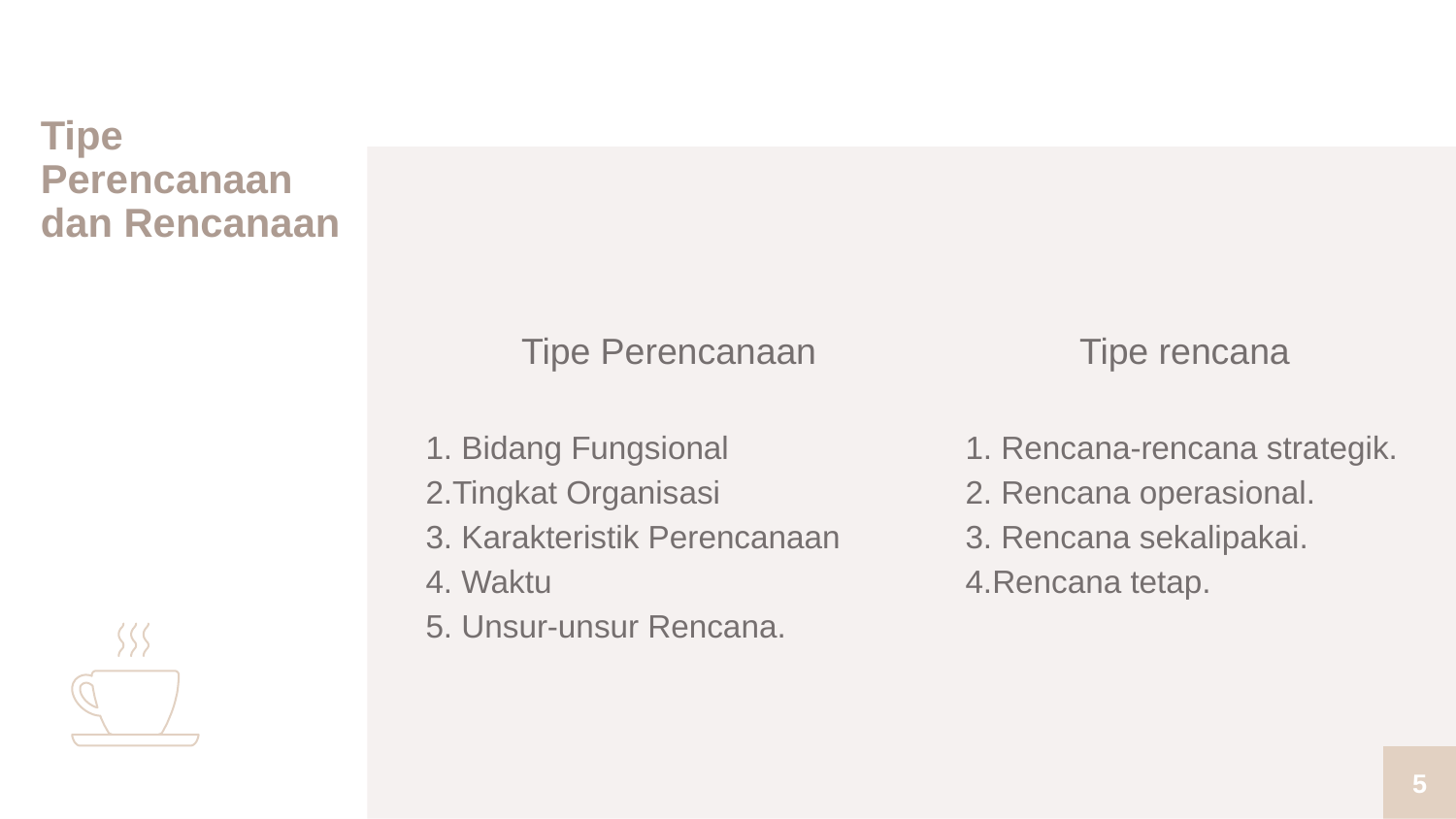

# Tipe Perencanaan dan Rencanaan
Tipe Perencanaan

1. Bidang Fungsional
2.Tingkat Organisasi
3. Karakteristik Perencanaan
4. Waktu
5. Unsur-unsur Rencana.
Tipe rencana

1. Rencana-rencana strategik.
2. Rencana operasional.
3. Rencana sekalipakai.
4.Rencana tetap.

5